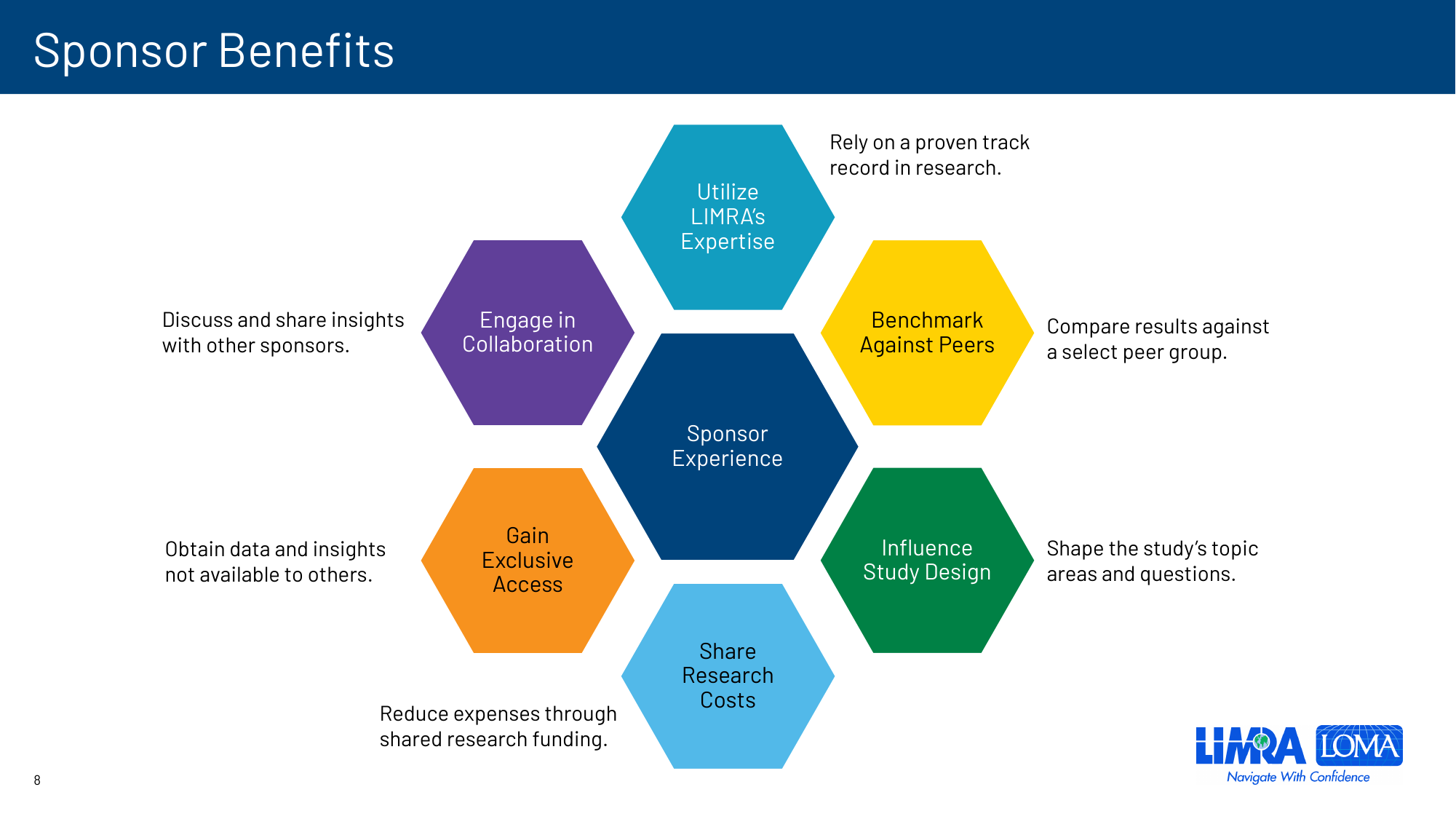

# Sponsor Benefits
Rely on a proven track record in research.
Utilize LIMRA’s Expertise
Engage in Collaboration
Benchmark Against Peers
Sponsor Experience
Influence Study Design
Gain Exclusive Access
Share Research Costs
Discuss and share insights with other sponsors.
Compare results against a select peer group.
Shape the study’s topic areas and questions.
Obtain data and insights not available to others.
Reduce expenses through shared research funding.
8